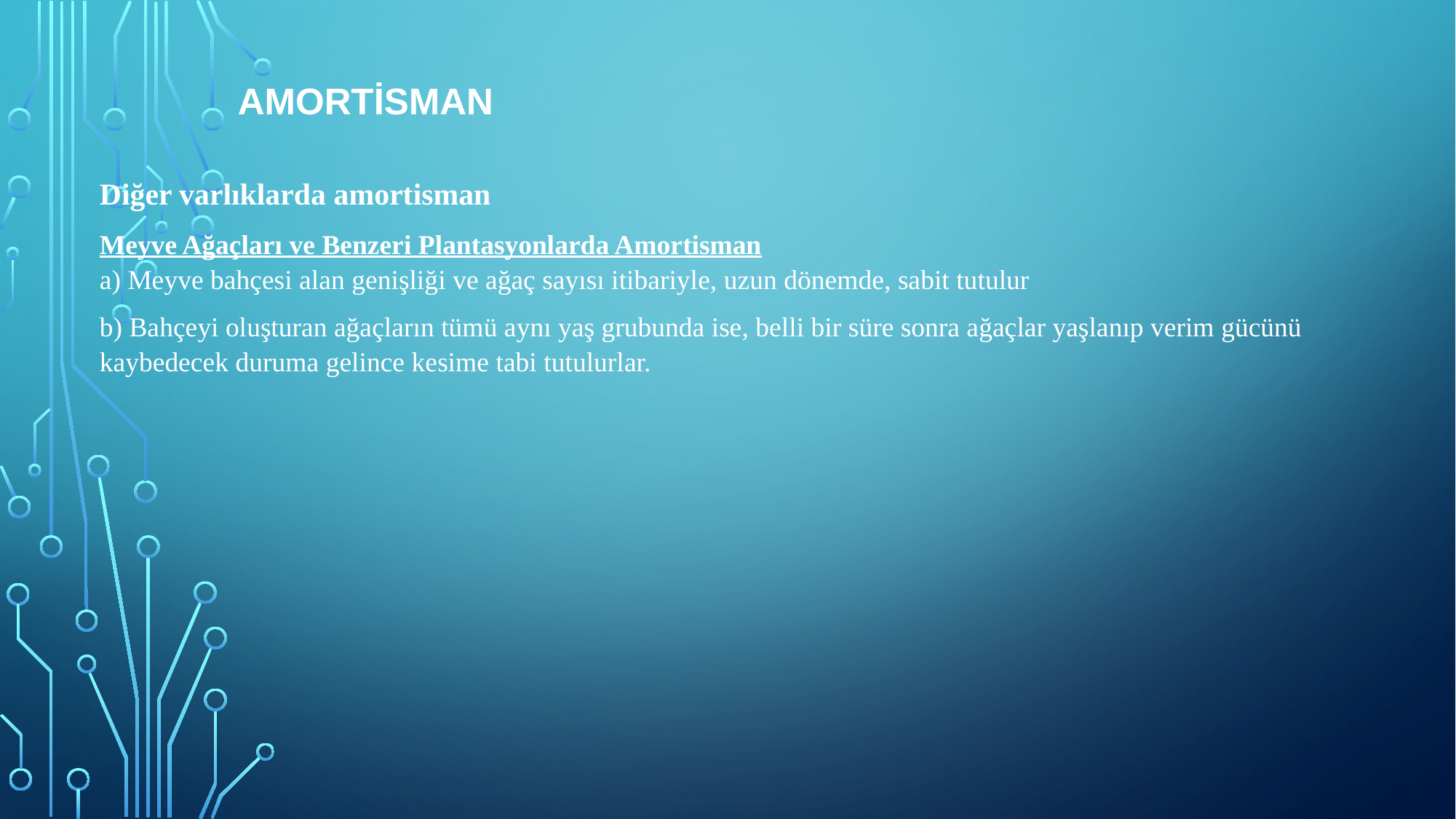

# AMORTİSMAN
Diğer varlıklarda amortisman
Meyve Ağaçları ve Benzeri Plantasyonlarda Amortisman
a) Meyve bahçesi alan genişliği ve ağaç sayısı itibariyle, uzun dönemde, sabit tutulur
b) Bahçeyi oluşturan ağaçların tümü aynı yaş grubunda ise, belli bir süre sonra ağaçlar yaşlanıp verim gücünü kaybedecek duruma gelince kesime tabi tutulurlar.